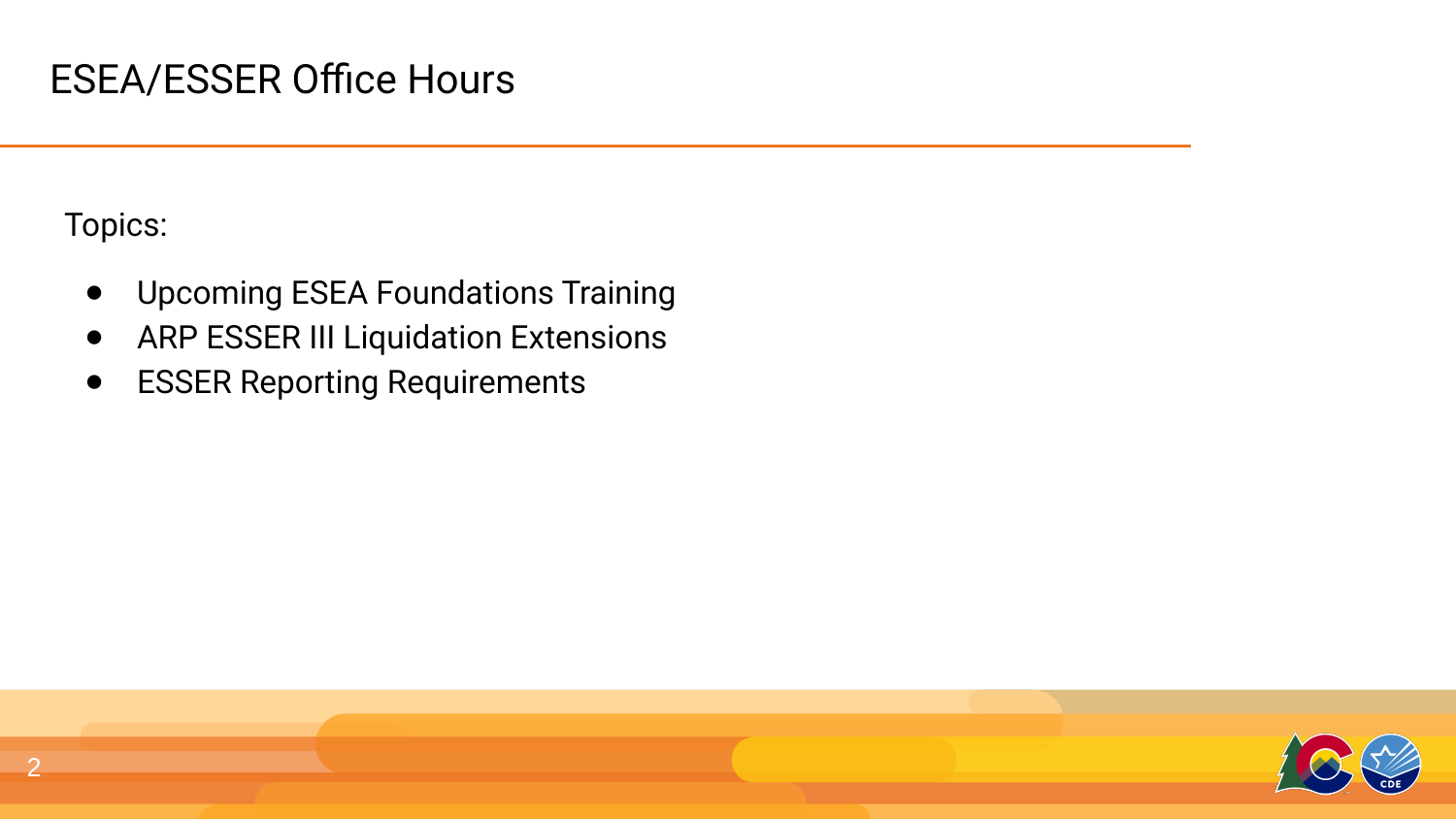

# ESEA/ESSER Office Hours
Topics:
Upcoming ESEA Foundations Training
ARP ESSER III Liquidation Extensions
ESSER Reporting Requirements